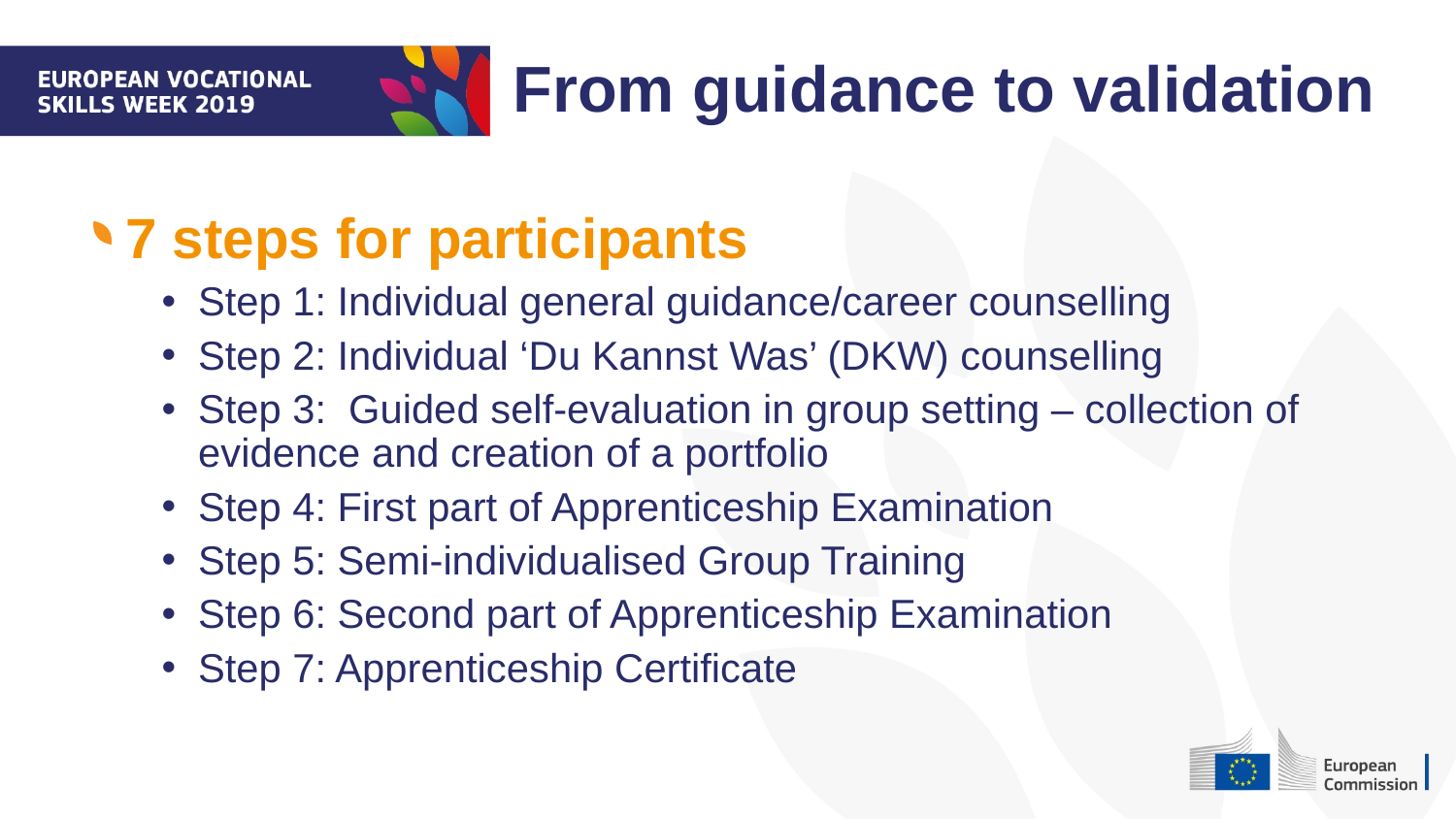

From guidance to validation
7 steps for participants
Step 1: Individual general guidance/career counselling
Step 2: Individual ‘Du Kannst Was’ (DKW) counselling
Step 3:  Guided self-evaluation in group setting – collection of evidence and creation of a portfolio
Step 4: First part of Apprenticeship Examination
Step 5: Semi-individualised Group Training
Step 6: Second part of Apprenticeship Examination
Step 7: Apprenticeship Certificate